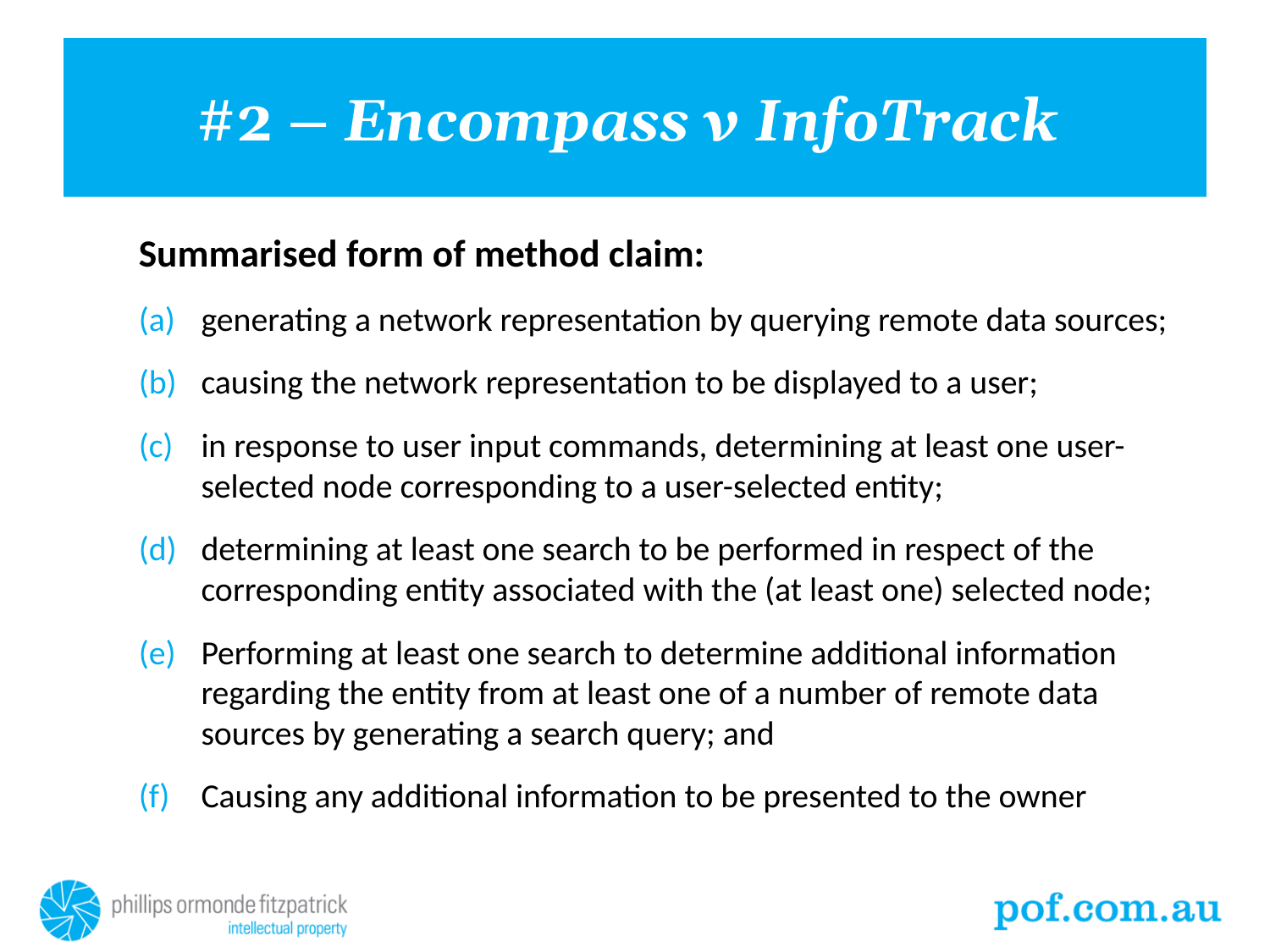

# #2 – Encompass v InfoTrack
Summarised form of method claim:
generating a network representation by querying remote data sources;
causing the network representation to be displayed to a user;
in response to user input commands, determining at least one user-selected node corresponding to a user-selected entity;
determining at least one search to be performed in respect of the corresponding entity associated with the (at least one) selected node;
Performing at least one search to determine additional information regarding the entity from at least one of a number of remote data sources by generating a search query; and
Causing any additional information to be presented to the owner